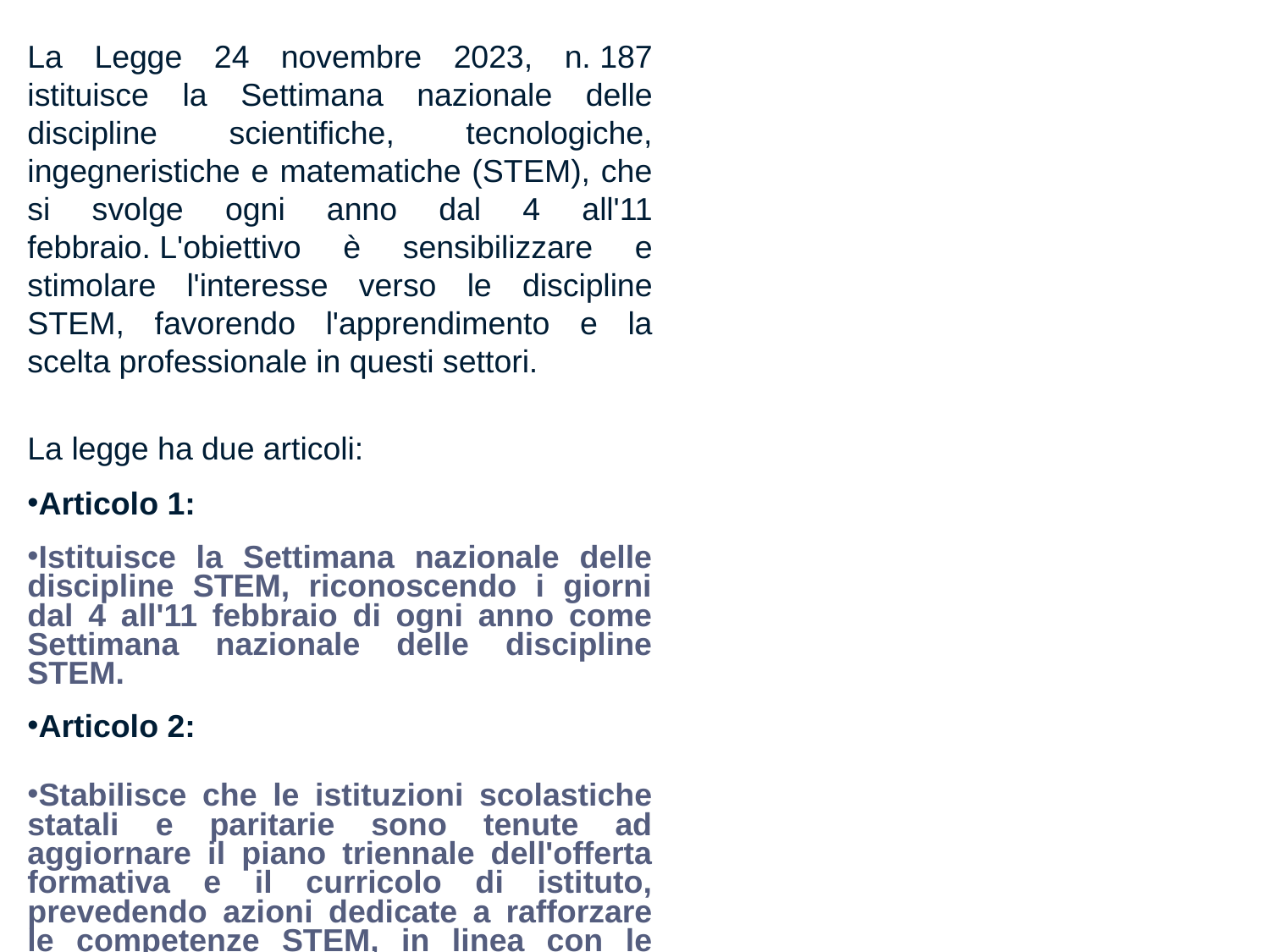

La Legge 24 novembre 2023, n. 187 istituisce la Settimana nazionale delle discipline scientifiche, tecnologiche, ingegneristiche e matematiche (STEM), che si svolge ogni anno dal 4 all'11 febbraio. L'obiettivo è sensibilizzare e stimolare l'interesse verso le discipline STEM, favorendo l'apprendimento e la scelta professionale in questi settori.
La legge ha due articoli:
Articolo 1:
Istituisce la Settimana nazionale delle discipline STEM, riconoscendo i giorni dal 4 all'11 febbraio di ogni anno come Settimana nazionale delle discipline STEM.
Articolo 2:
Stabilisce che le istituzioni scolastiche statali e paritarie sono tenute ad aggiornare il piano triennale dell'offerta formativa e il curricolo di istituto, prevedendo azioni dedicate a rafforzare le competenze STEM, in linea con le Linee guida del Ministero dell'Istruzione.